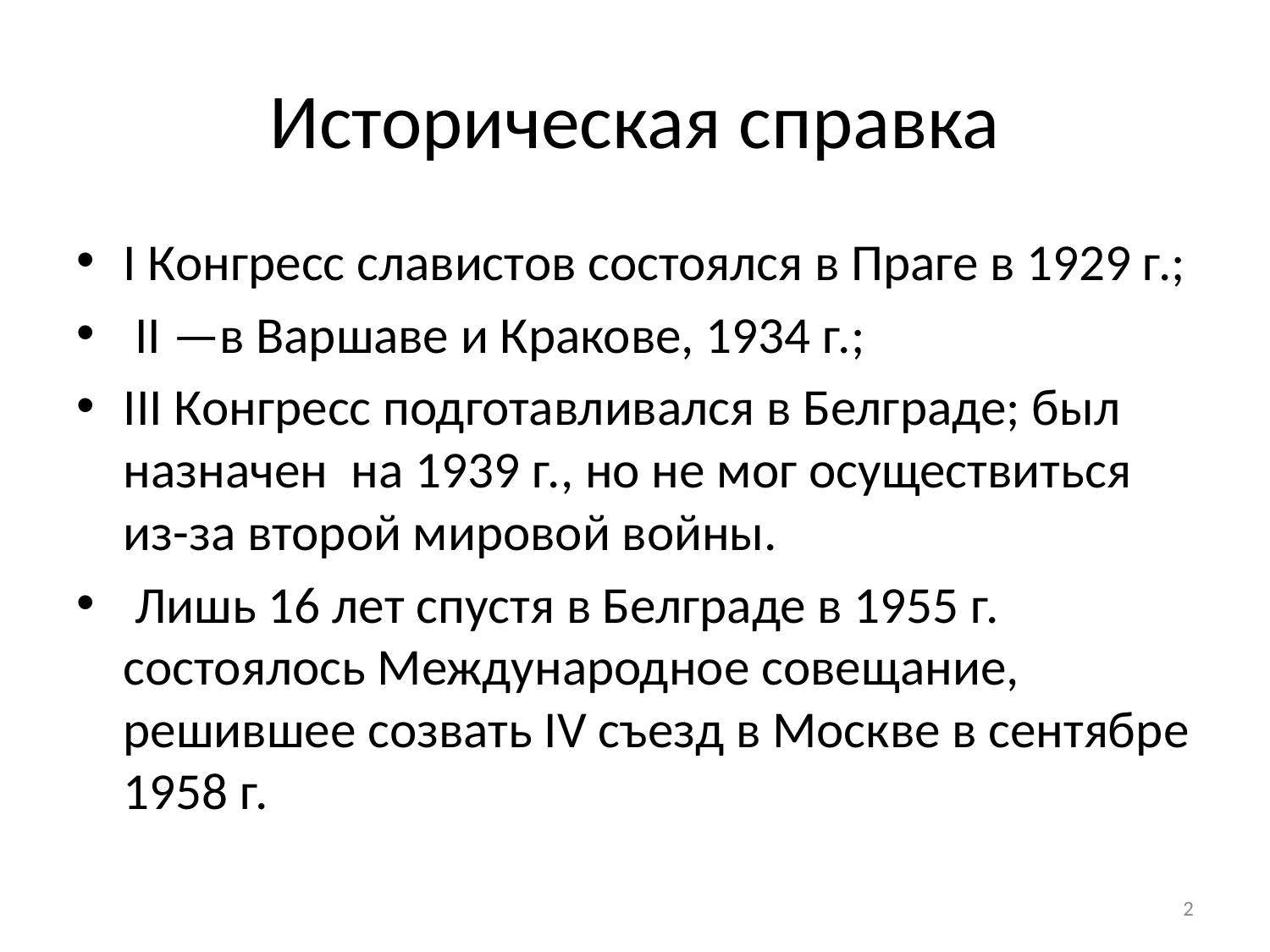

# Историческая справка
I Конгресс славистов состоялся в Праге в 1929 г.;
 II —в Варшаве и Кракове, 1934 г.;
III Конгресс подготавливался в Белграде; был назначен  на 1939 г., но не мог осуществиться из-за второй мировой войны.
 Лишь 16 лет спустя в Белграде в 1955 г. состоялось Международное совещание, решившее созвать IV съезд в Москве в сентябре 1958 г.

2